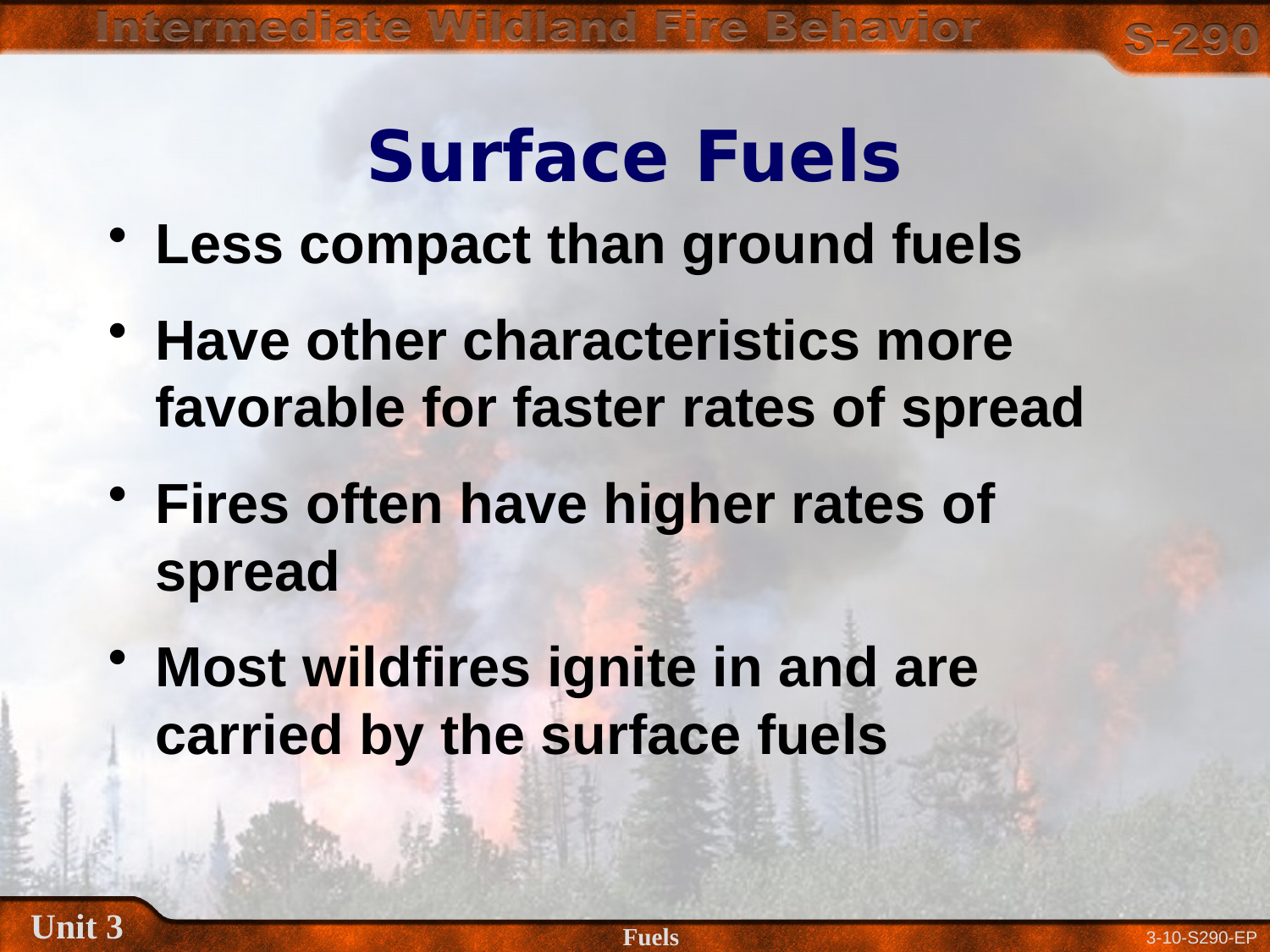

# Surface Fuels
Less compact than ground fuels
Have other characteristics more favorable for faster rates of spread
Fires often have higher rates of spread
Most wildfires ignite in and are carried by the surface fuels